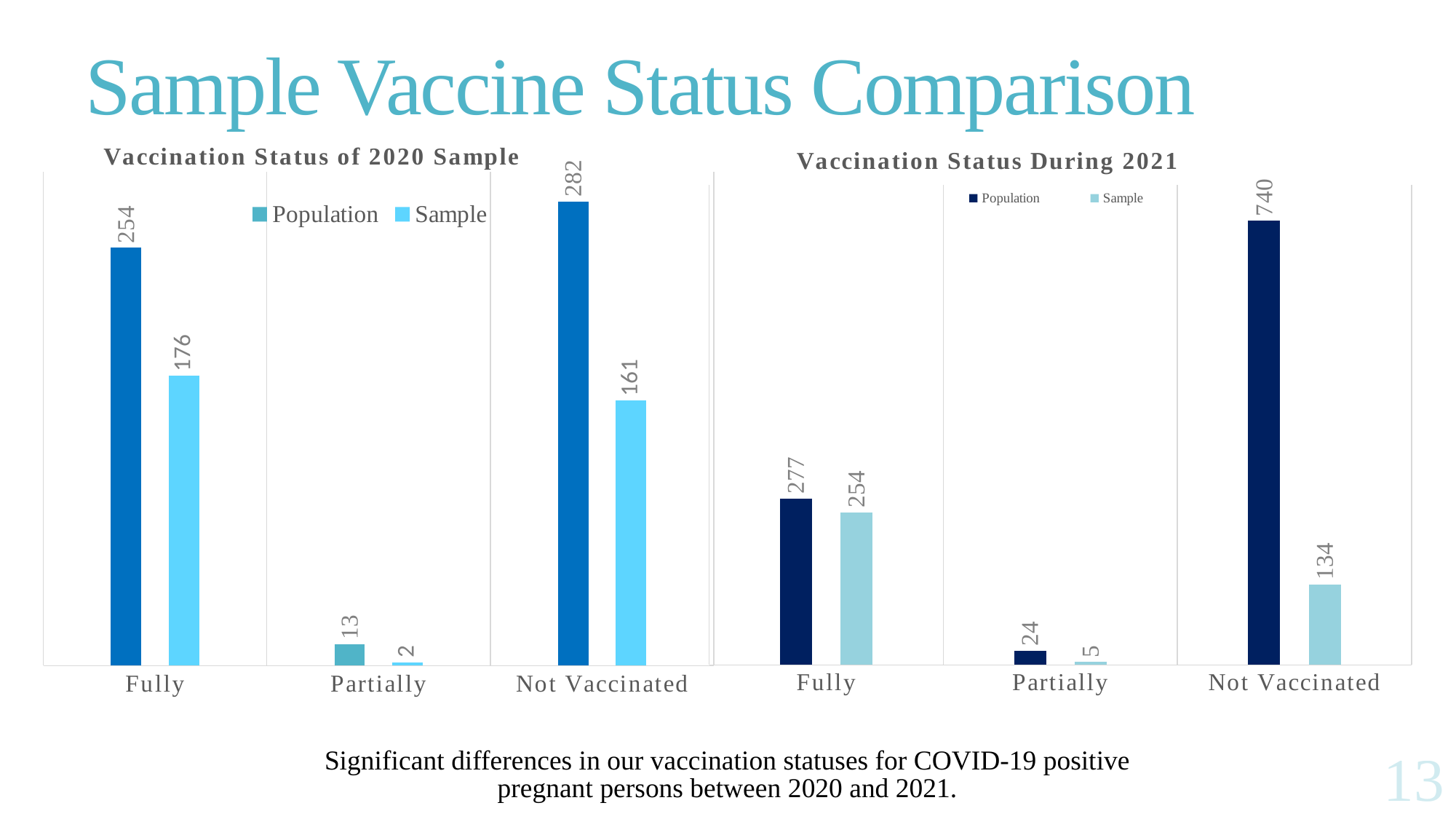

# Sample Vaccine Status Comparison

### Chart: Vaccination Status of 2020 Sample

| Category | Population | Sample |
|---|---|---|
| Fully | 254.0 | 176.0 |
| Partially | 13.0 | 2.0 |
| Not Vaccinated | 282.0 | 161.0 |

### Chart: Vaccination Status During 2021

| Category | Population | Sample |
|---|---|---|
| Fully | 277.0 | 254.0 |
| Partially | 24.0 | 5.0 |
| Not Vaccinated | 740.0 | 134.0 |
Significant differences in our vaccination statuses for COVID-19 positive pregnant persons between 2020 and 2021.

13